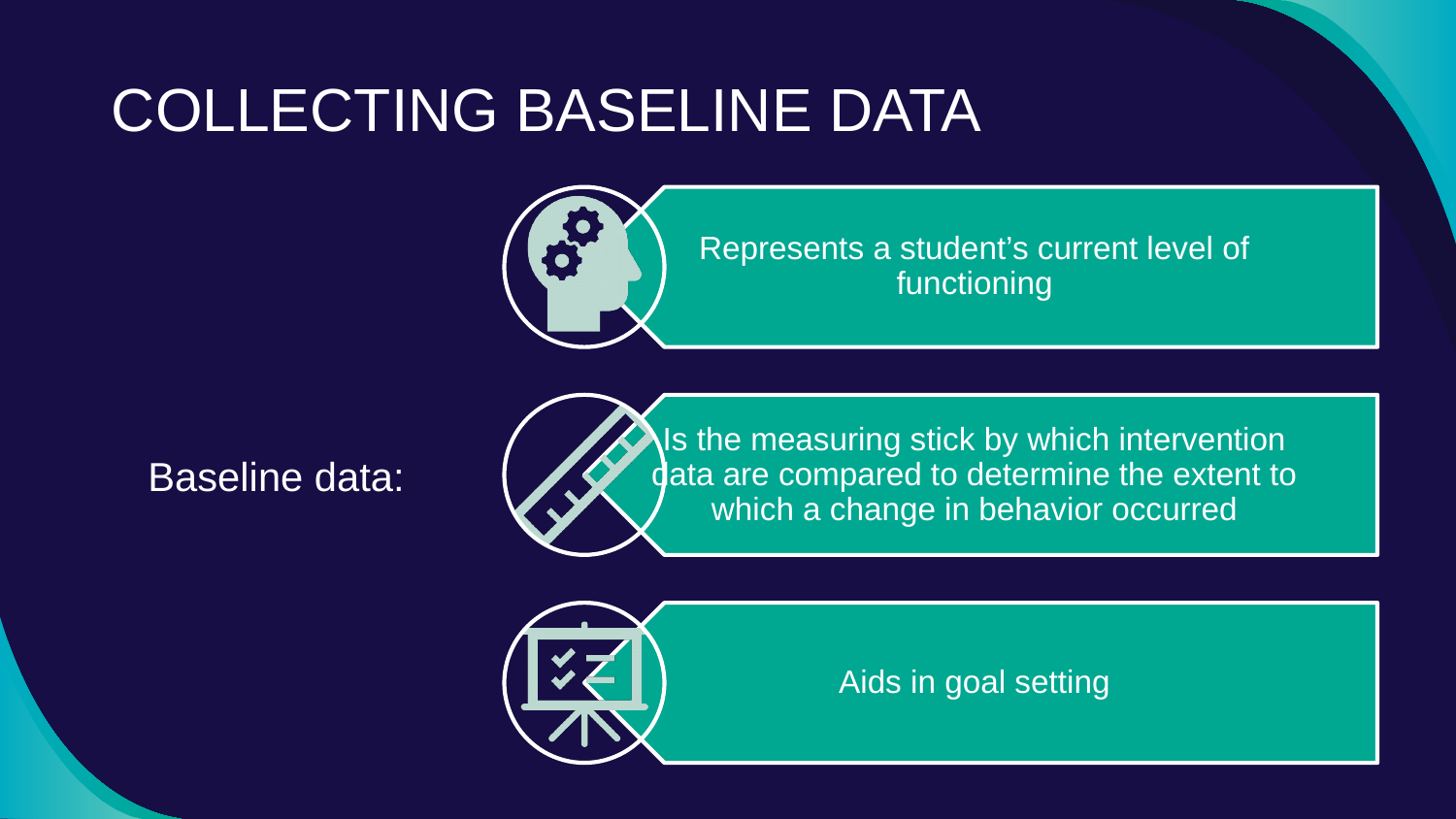

# COLLECTING BASELINE DATA
Represents a student’s current level of functioning
Is the measuring stick by which intervention data are compared to determine the extent to which a change in behavior occurred
Aids in goal setting
Baseline data: